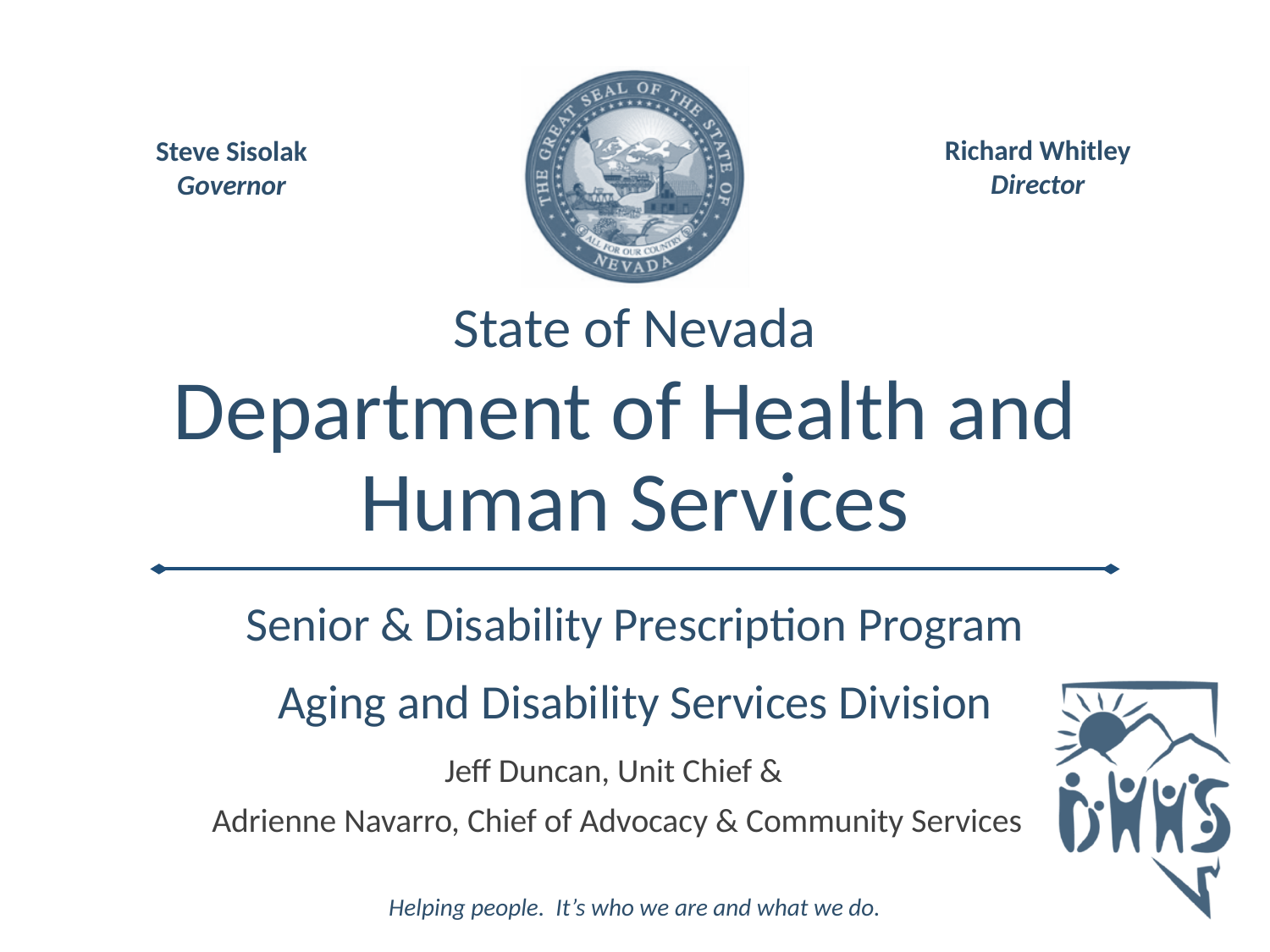

Senior & Disability Prescription Program
# Aging and Disability Services Division
Jeff Duncan, Unit Chief &
Adrienne Navarro, Chief of Advocacy & Community Services